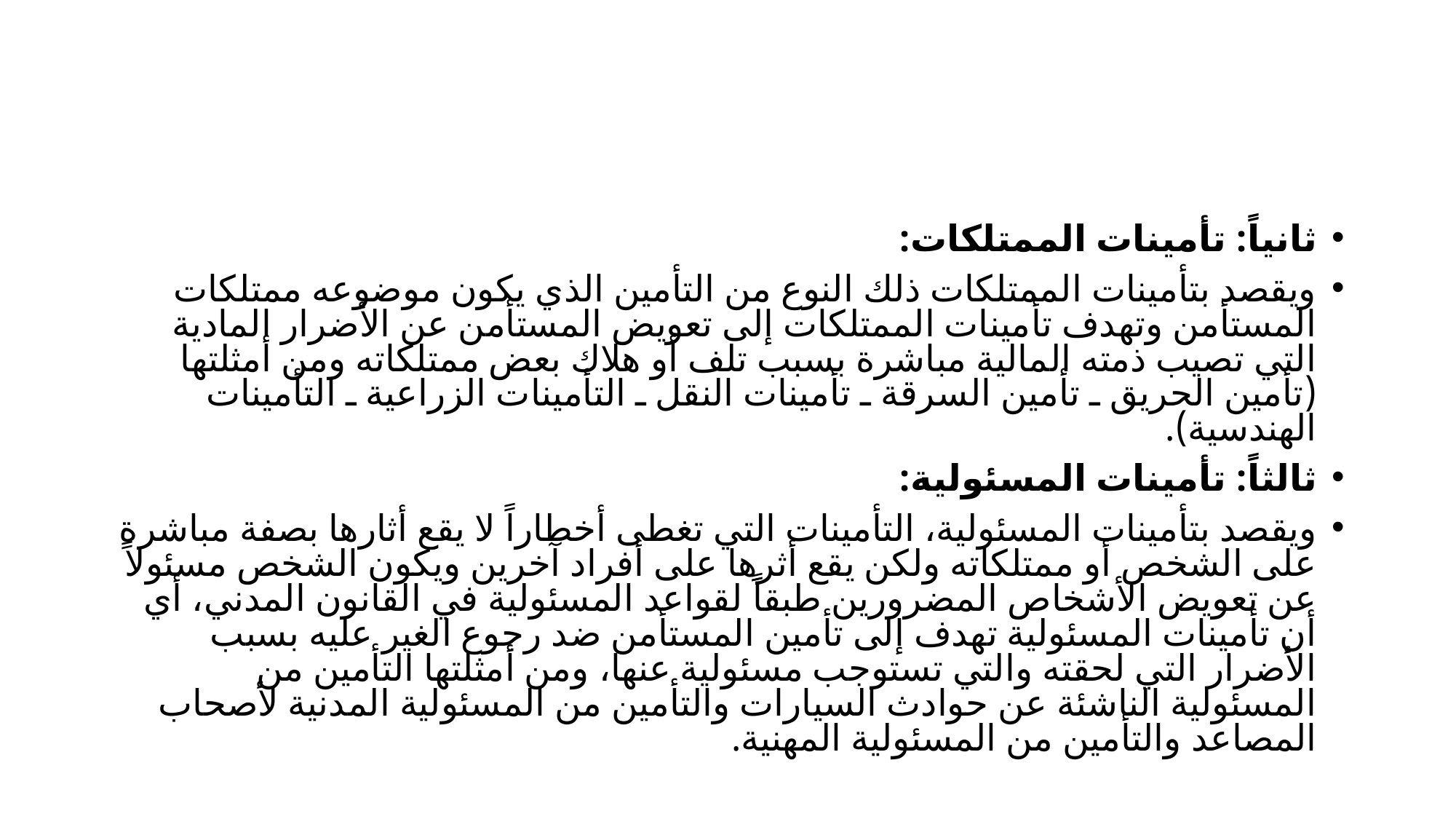

ثانياً: تأمينات الممتلكات:
	ويقصد بتأمينات الممتلكات ذلك النوع من التأمين الذي يكون موضوعه ممتلكات المستأمن وتهدف تأمينات الممتلكات إلى تعويض المستأمن عن الأضرار المادية التي تصيب ذمته المالية مباشرة بسبب تلف أو هلاك بعض ممتلكاته ومن أمثلتها (تأمين الحريق ـ تأمين السرقة ـ تأمينات النقل ـ التأمينات الزراعية ـ التأمينات الهندسية).
ثالثاً: تأمينات المسئولية:
	ويقصد بتأمينات المسئولية، التأمينات التي تغطى أخطاراً لا يقع أثارها بصفة مباشرة على الشخص أو ممتلكاته ولكن يقع أثرها على أفراد آخرين ويكون الشخص مسئولاً عن تعويض الأشخاص المضرورين طبقاًَ لقواعد المسئولية في القانون المدني، أي أن تأمينات المسئولية تهدف إلى تأمين المستأمن ضد رجوع الغير عليه بسبب الأضرار التي لحقته والتي تستوجب مسئولية عنها، ومن أمثلتها التأمين من المسئولية الناشئة عن حوادث السيارات والتأمين من المسئولية المدنية لأصحاب المصاعد والتأمين من المسئولية المهنية.